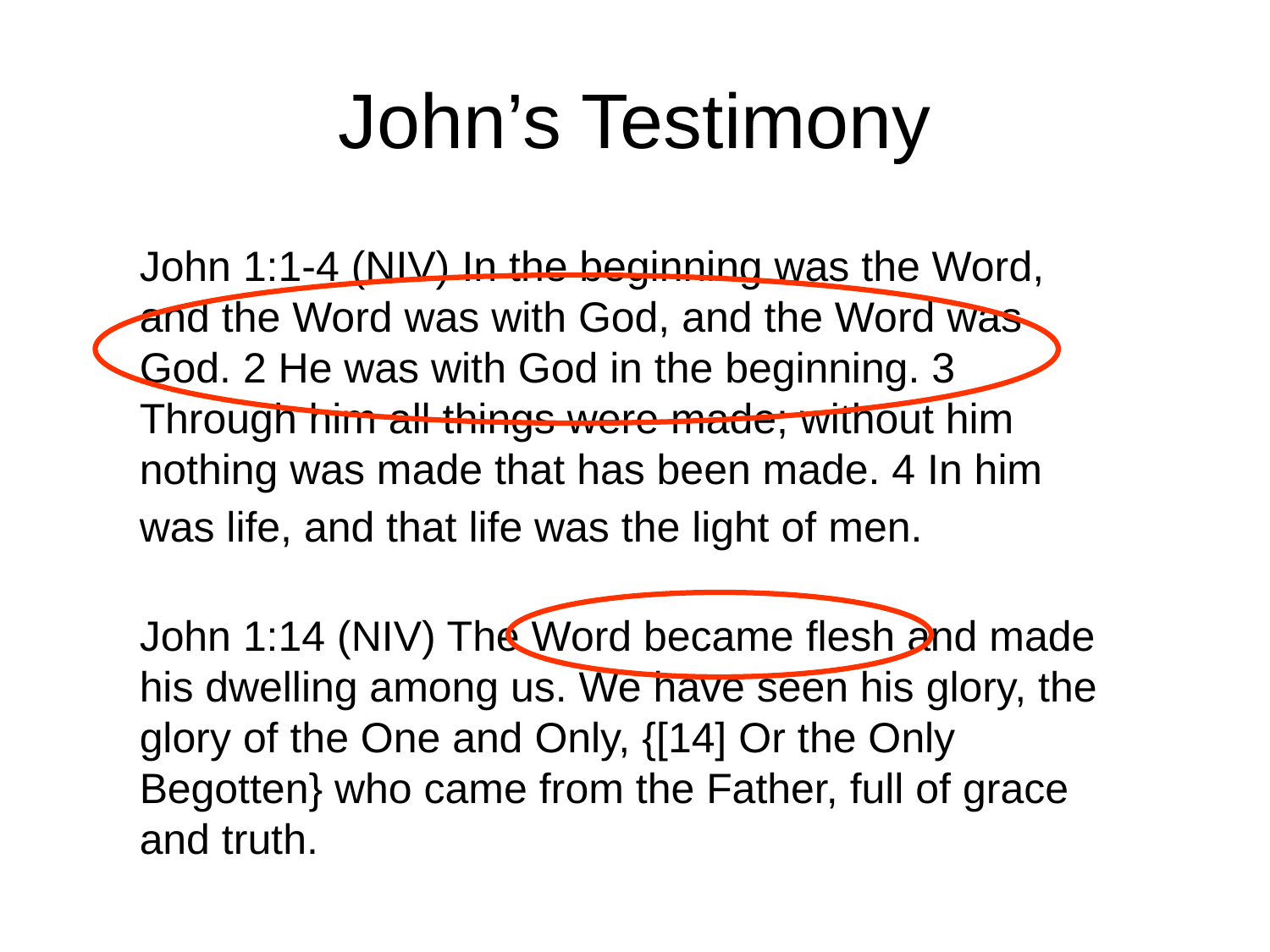

# John’s Testimony
John 1:1-4 (NIV) In the beginning was the Word, and the Word was with God, and the Word was God. 2 He was with God in the beginning. 3 Through him all things were made; without him nothing was made that has been made. 4 In him was life, and that life was the light of men.

John 1:14 (NIV) The Word became flesh and made his dwelling among us. We have seen his glory, the glory of the One and Only, {[14] Or the Only Begotten} who came from the Father, full of grace and truth.